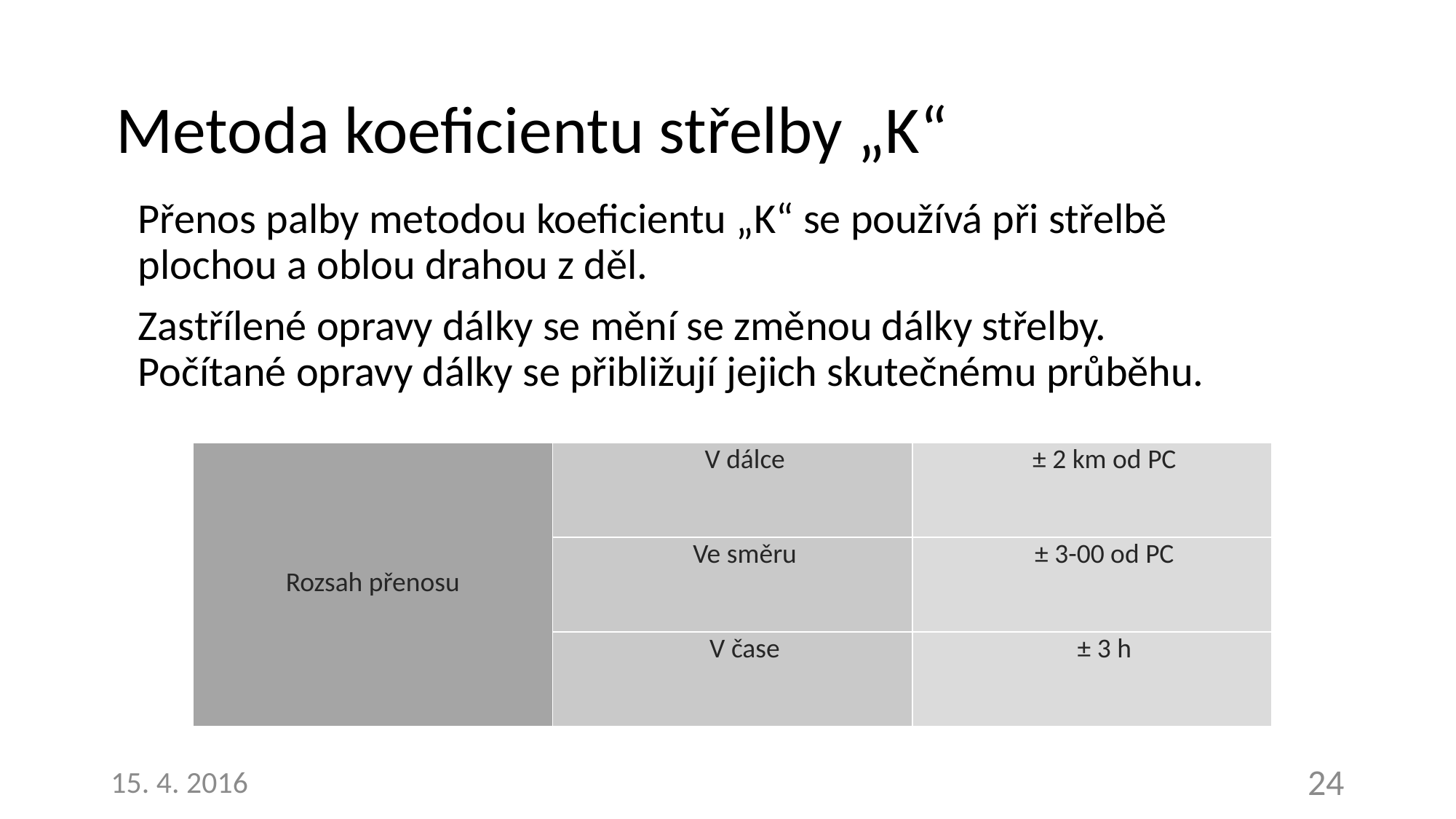

# Metoda koeficientu střelby „K“
	Přenos palby metodou koeficientu „K“ se používá při střelbě plochou a oblou drahou z děl.
	Zastřílené opravy dálky se mění se změnou dálky střelby. Počítané opravy dálky se přibližují jejich skutečnému průběhu.
| Rozsah přenosu | V dálce | ± 2 km od PC |
| --- | --- | --- |
|  | Ve směru | ± 3-00 od PC |
|  | V čase | ± 3 h |
15. 4. 2016
24